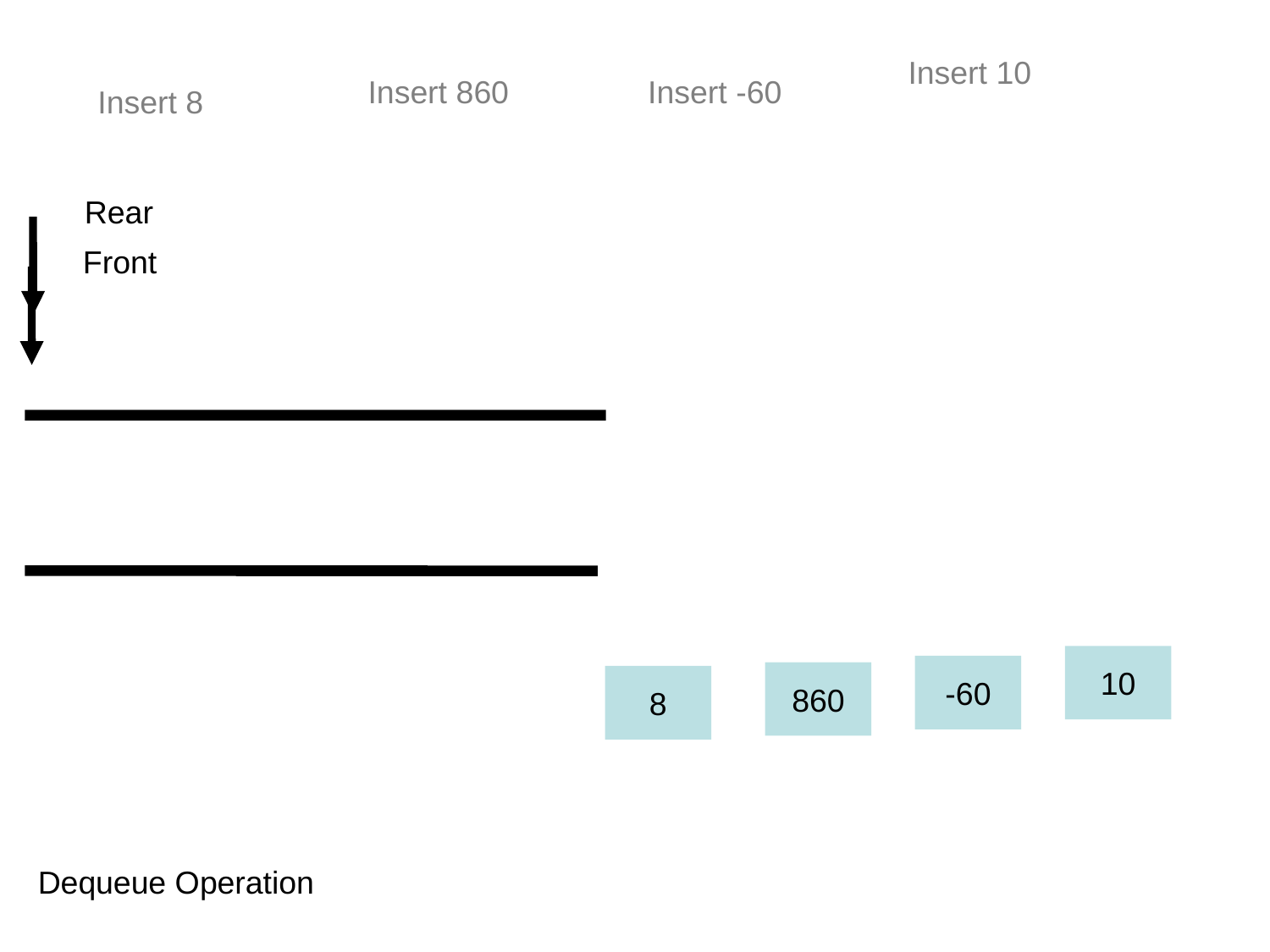

Insert 10
Insert 860
Insert -60
Insert 8
Rear

Front

10
-60
860
8
Dequeue Operation